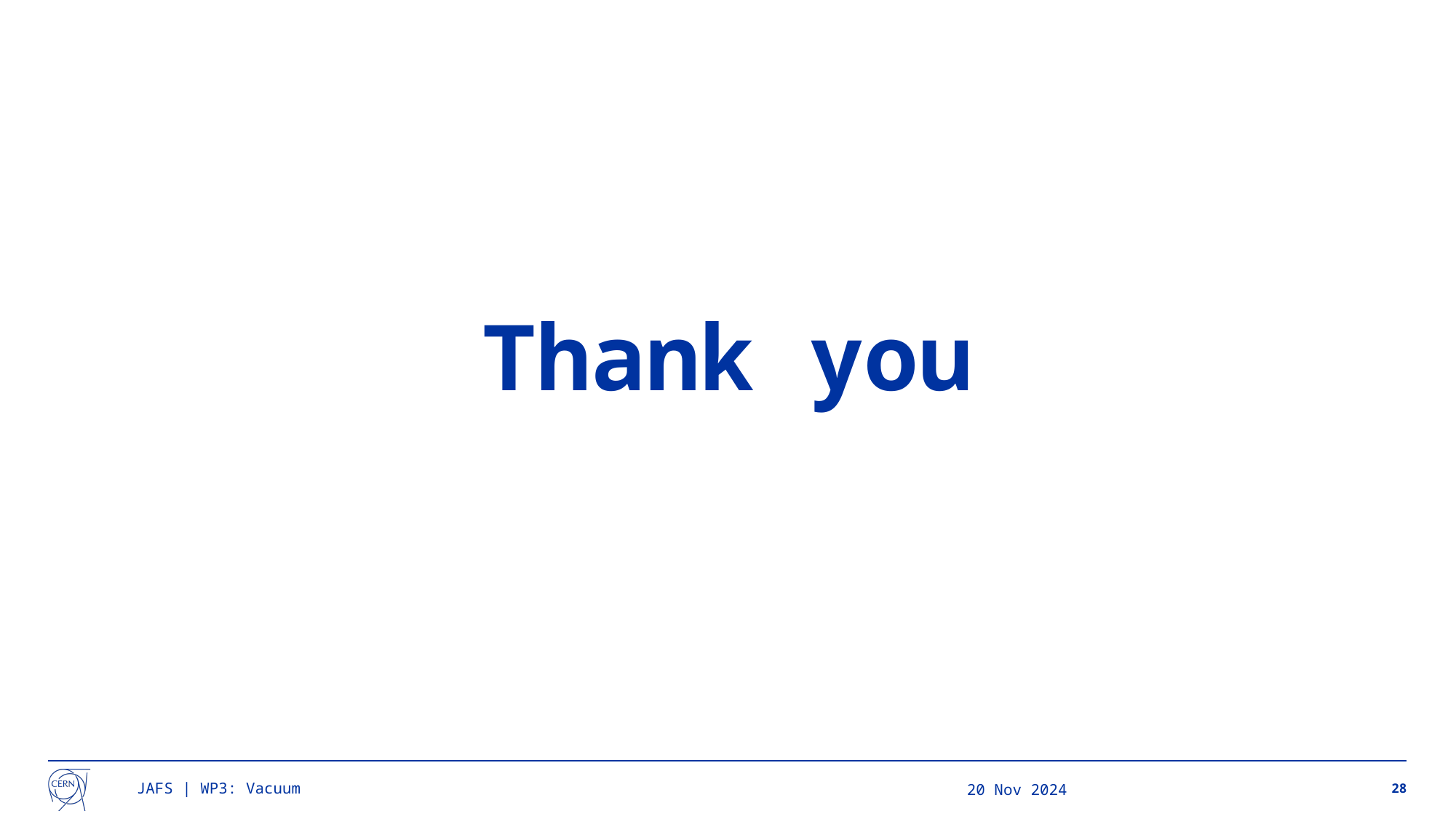

# Thank you

JAFS | WP3: Vacuum
20 Nov 2024
28